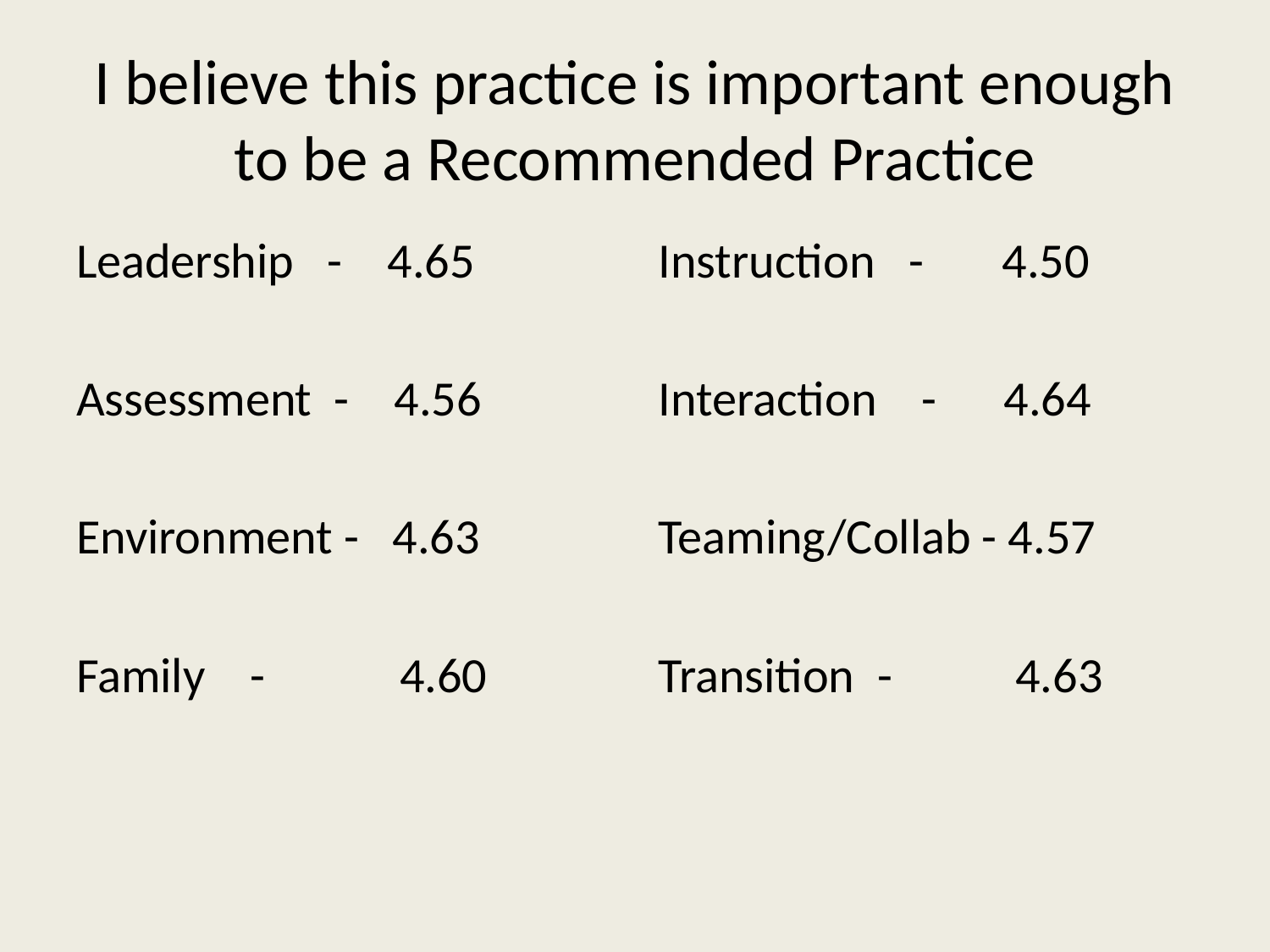

# I believe this practice is important enough to be a Recommended Practice
Leadership   -    4.65

Assessment  -    4.56

Environment -   4.63

Family    -            4.60
Instruction   -       4.50

Interaction    -      4.64

Teaming/Collab - 4.57

Transition  -           4.63